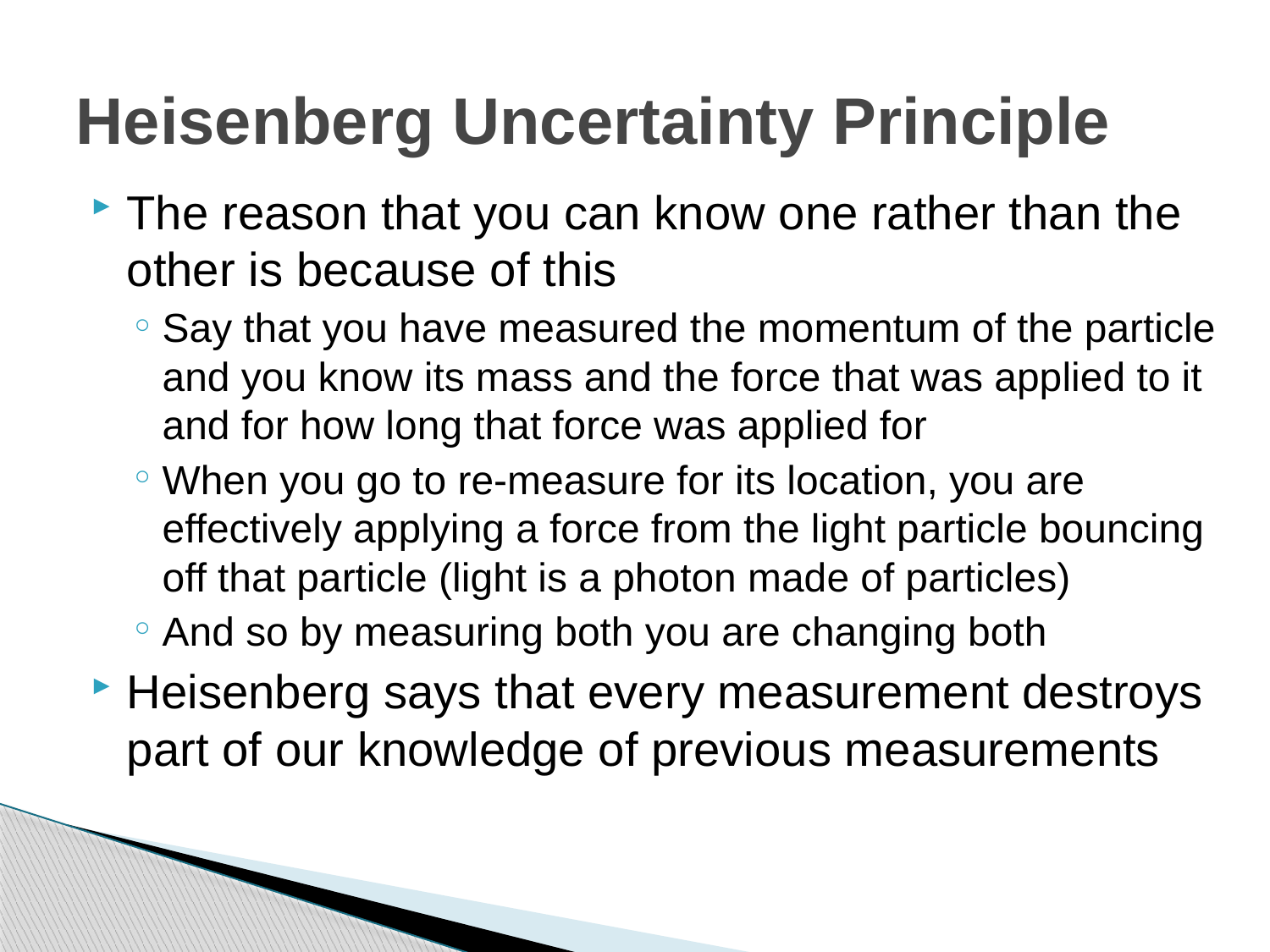

# Heisenberg Uncertainty Principle
The reason that you can know one rather than the other is because of this
Say that you have measured the momentum of the particle and you know its mass and the force that was applied to it and for how long that force was applied for
When you go to re-measure for its location, you are effectively applying a force from the light particle bouncing off that particle (light is a photon made of particles)
And so by measuring both you are changing both
Heisenberg says that every measurement destroys part of our knowledge of previous measurements